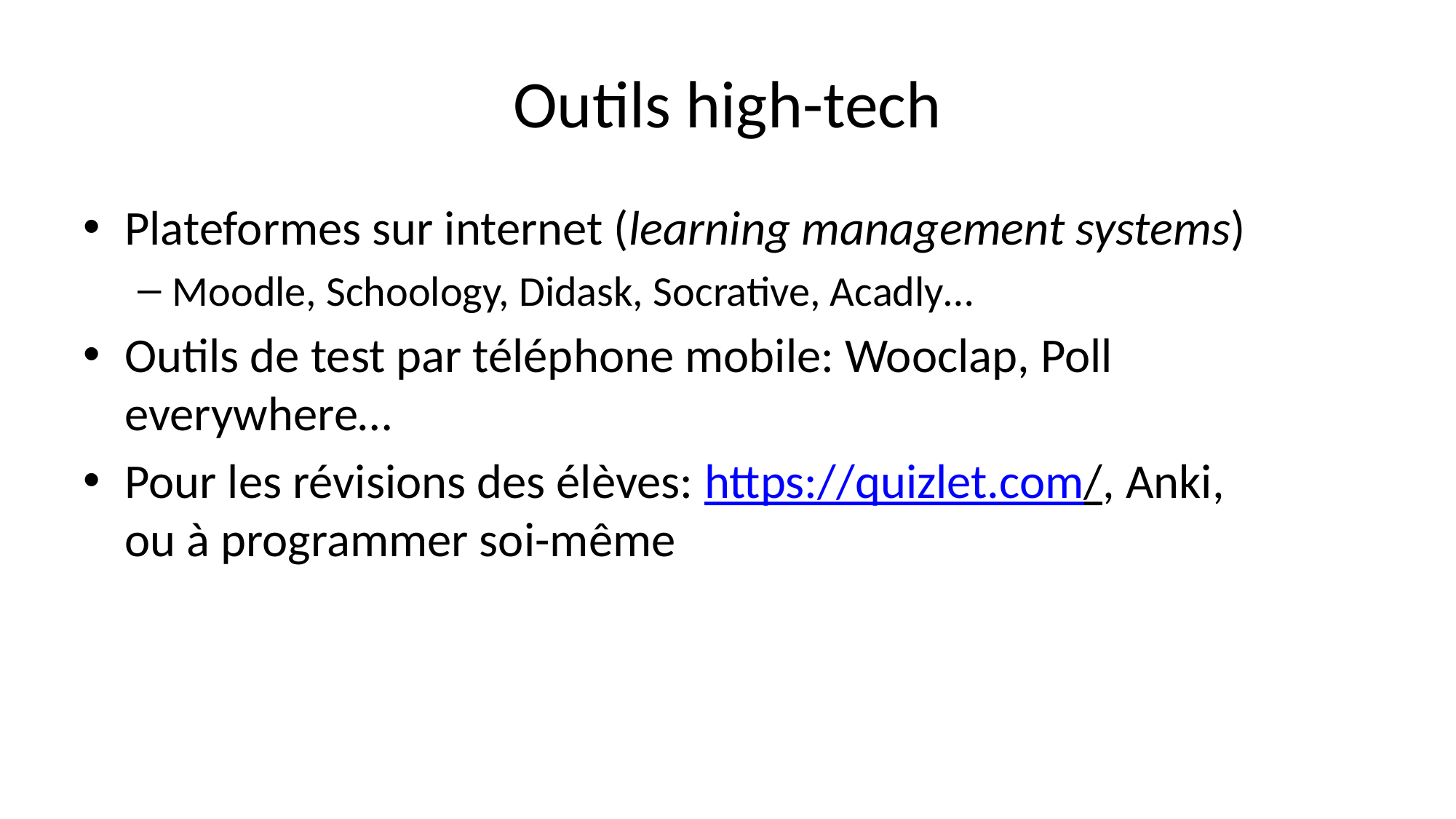

# Outils high-tech
Plateformes sur internet (learning management systems)
Moodle, Schoology, Didask, Socrative, Acadly…
Outils de test par téléphone mobile: Wooclap, Poll everywhere…
Pour les révisions des élèves: https://quizlet.com/, Anki,
ou à programmer soi-même